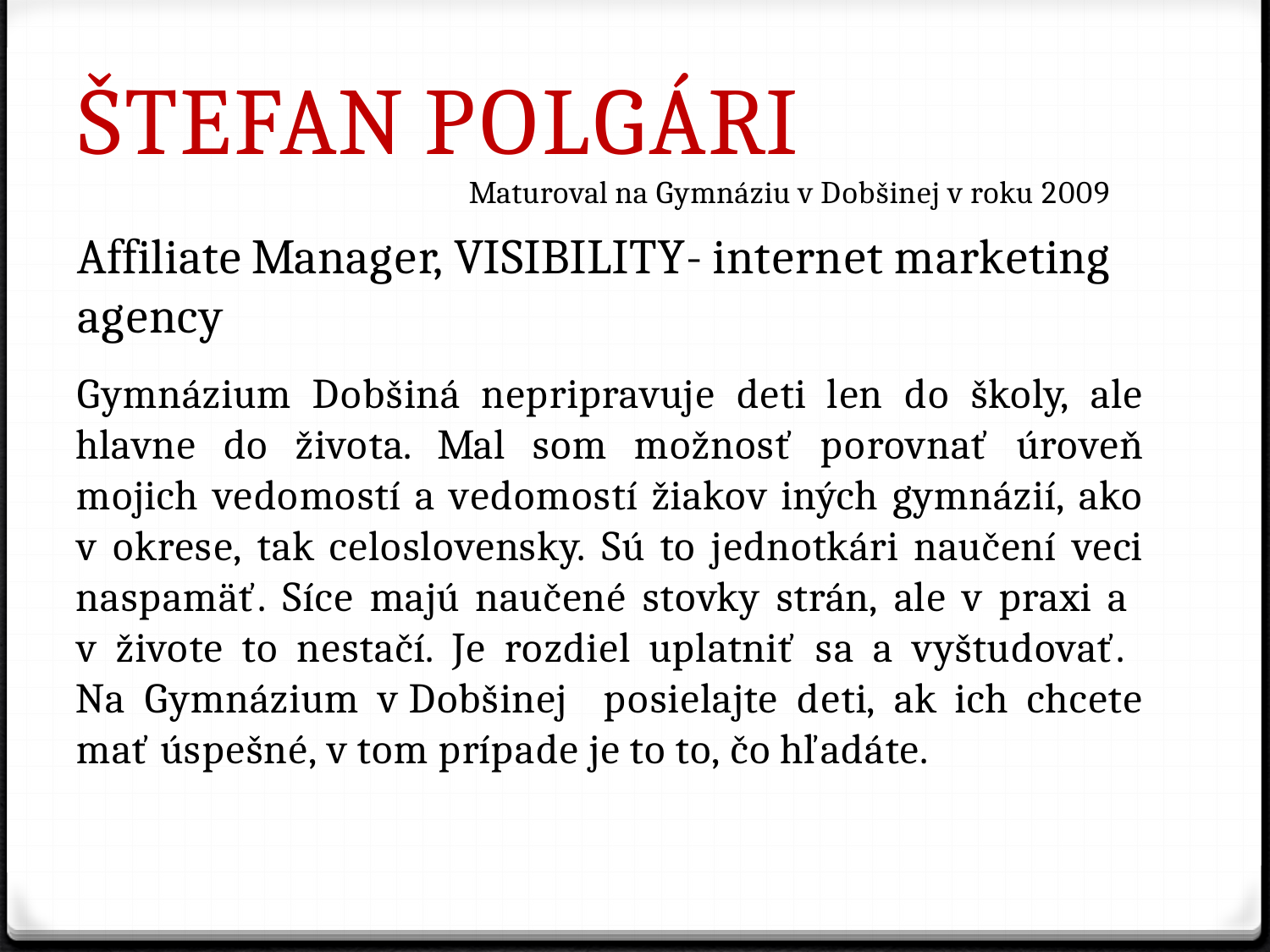

Štefan Polgári
Maturoval na Gymnáziu v Dobšinej v roku 2009
Affiliate Manager, VISIBILITY- internet marketing agency
Gymnázium Dobšiná nepripravuje deti len do školy, ale hlavne do života. Mal som možnosť porovnať úroveň mojich vedomostí a vedomostí žiakov iných gymnázií, ako v okrese, tak celoslovensky. Sú to jednotkári naučení veci naspamäť. Síce majú naučené stovky strán, ale v praxi a
v živote to nestačí. Je rozdiel uplatniť sa a vyštudovať.
Na Gymnázium v Dobšinej  posielajte deti, ak ich chcete mať úspešné, v tom prípade je to to, čo hľadáte.